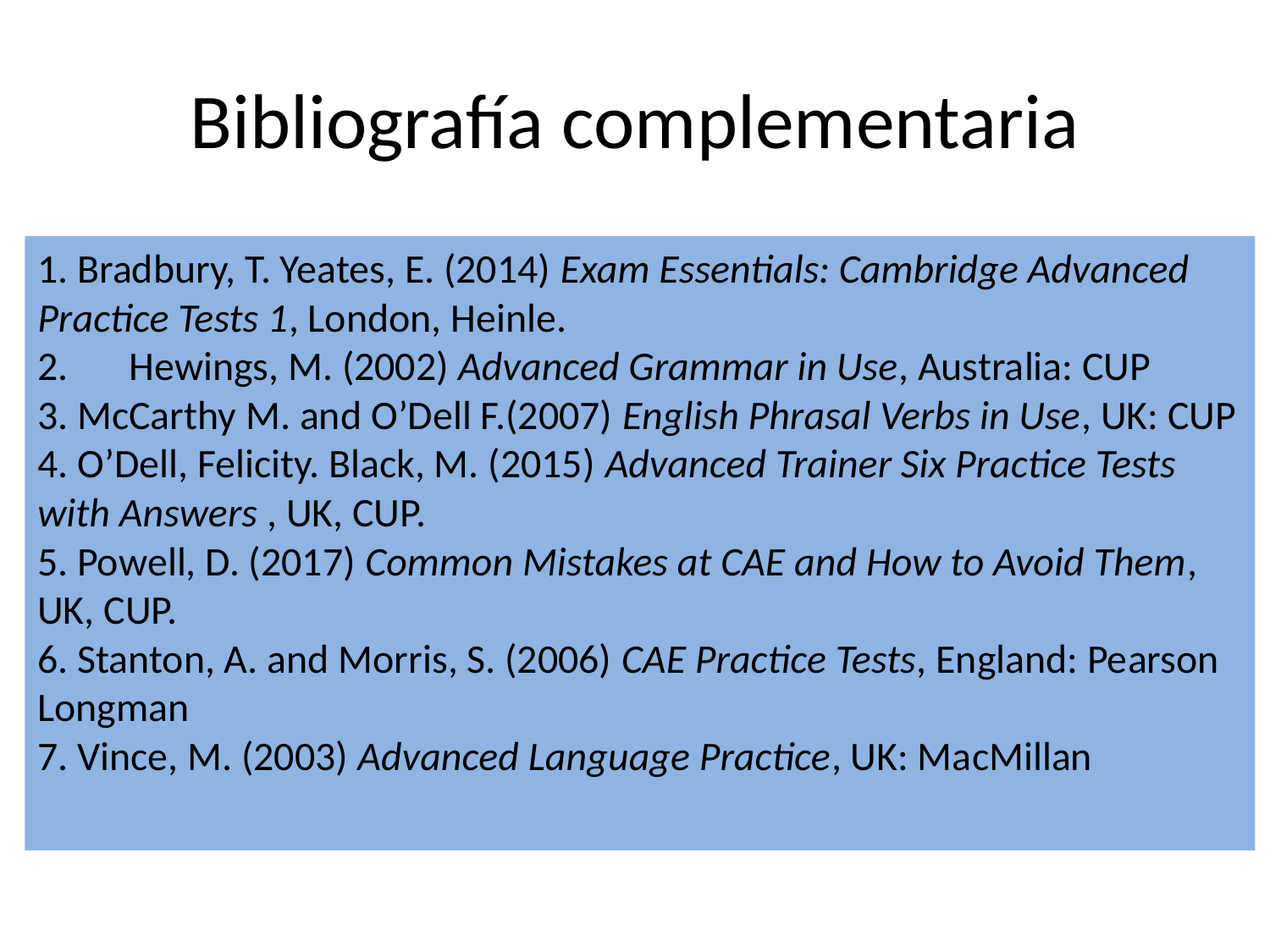

# Bibliografía complementaria
1. Bradbury, T. Yeates, E. (2014) Exam Essentials: Cambridge Advanced Practice Tests 1, London, Heinle.
2.	Hewings, M. (2002) Advanced Grammar in Use, Australia: CUP
3. McCarthy M. and O’Dell F.(2007) English Phrasal Verbs in Use, UK: CUP
4. O’Dell, Felicity. Black, M. (2015) Advanced Trainer Six Practice Tests with Answers , UK, CUP.
5. Powell, D. (2017) Common Mistakes at CAE and How to Avoid Them, UK, CUP.
6. Stanton, A. and Morris, S. (2006) CAE Practice Tests, England: Pearson Longman
7. Vince, M. (2003) Advanced Language Practice, UK: MacMillan